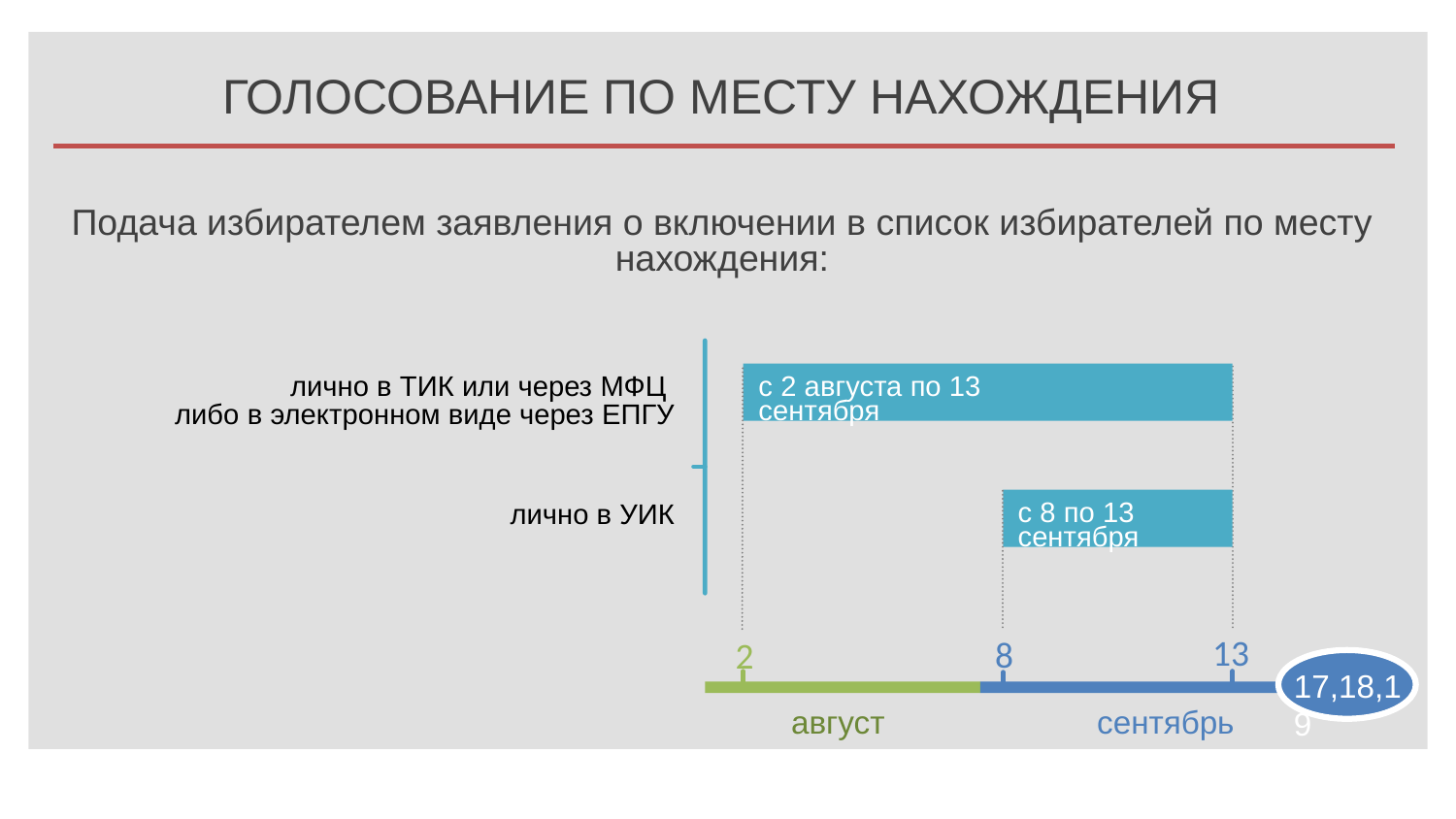

ГОЛОСОВАНИЕ ПО МЕСТУ НАХОЖДЕНИЯ
Подача избирателем заявления о включении в список избирателей по месту нахождения:
| лично в ТИК или через МФЦ либо в электронном виде через ЕПГУ |
| --- |
| лично в УИК |

с 2 августа по 13 сентября

с 8 по 13 сентября

13
8
2

17,18,19
август
сентябрь